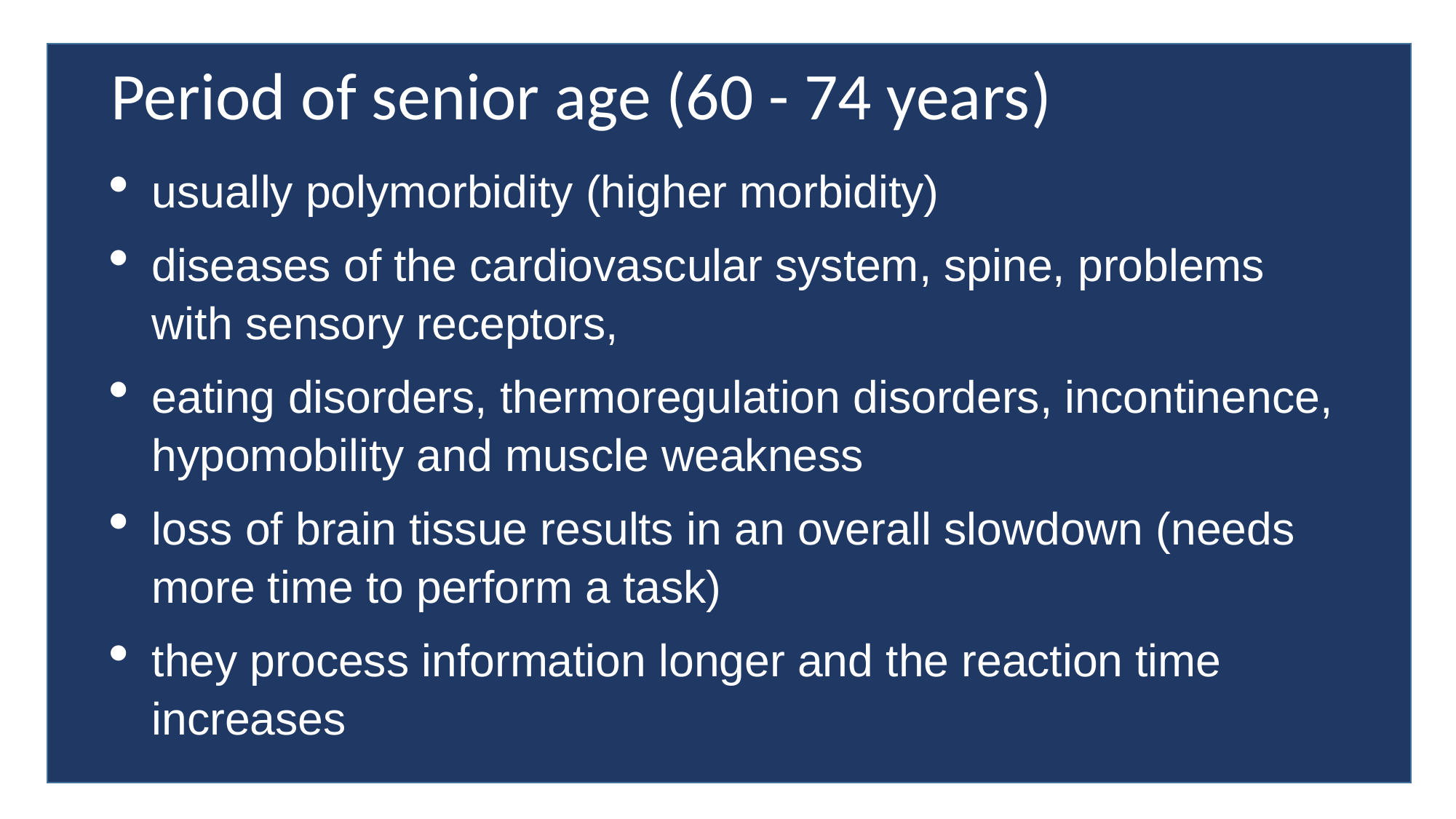

# Period of senior age (60 - 74 years)
usually polymorbidity (higher morbidity)
diseases of the cardiovascular system, spine, problems with sensory receptors,
eating disorders, thermoregulation disorders, incontinence, hypomobility and muscle weakness
loss of brain tissue results in an overall slowdown (needs more time to perform a task)
they process information longer and the reaction time increases